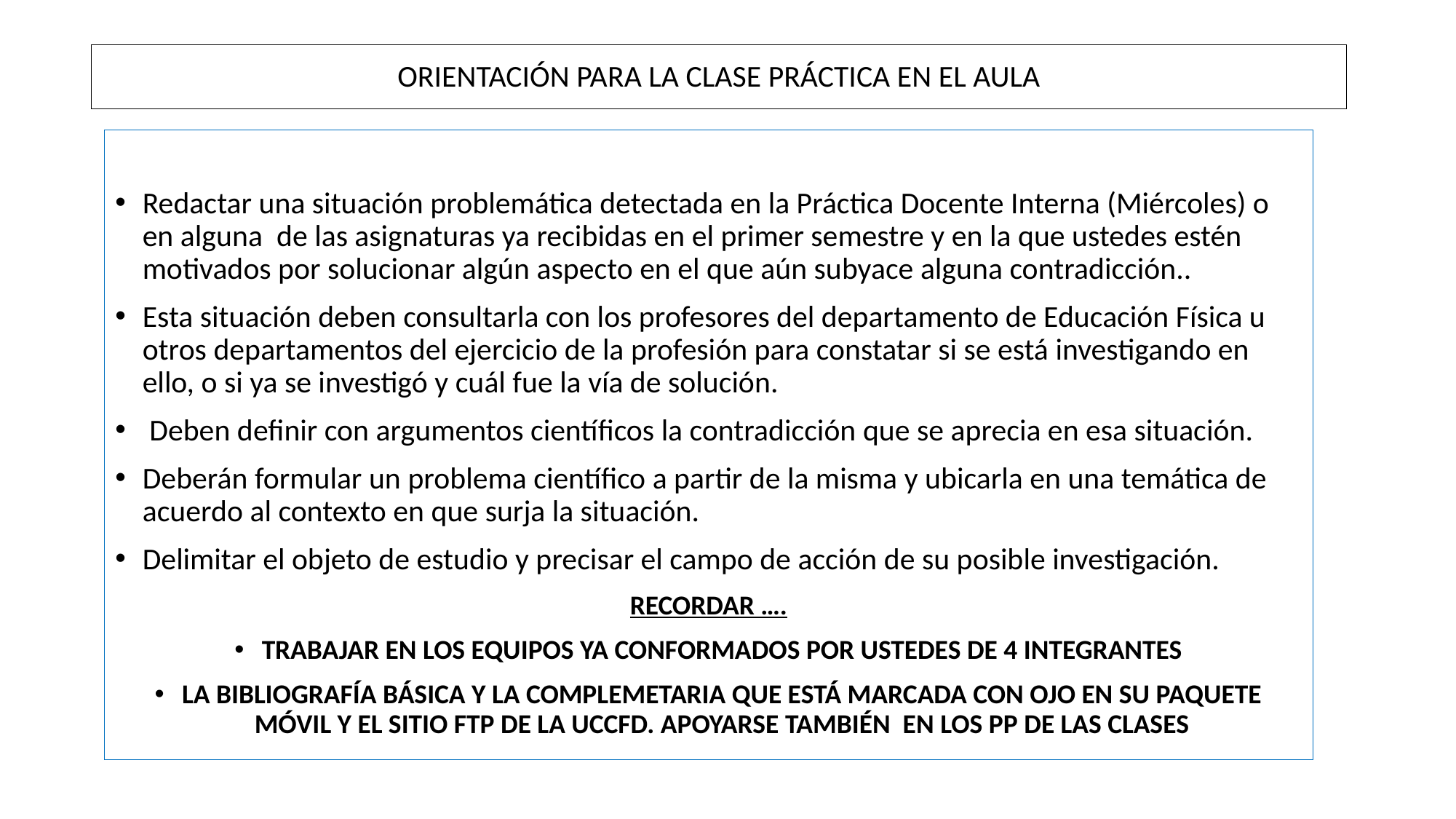

# ORIENTACIÓN PARA LA CLASE PRÁCTICA EN EL AULA

Redactar una situación problemática detectada en la Práctica Docente Interna (Miércoles) o en alguna  de las asignaturas ya recibidas en el primer semestre y en la que ustedes estén motivados por solucionar algún aspecto en el que aún subyace alguna contradicción..
Esta situación deben consultarla con los profesores del departamento de Educación Física u otros departamentos del ejercicio de la profesión para constatar si se está investigando en ello, o si ya se investigó y cuál fue la vía de solución.
 Deben definir con argumentos científicos la contradicción que se aprecia en esa situación.
Deberán formular un problema científico a partir de la misma y ubicarla en una temática de acuerdo al contexto en que surja la situación.
Delimitar el objeto de estudio y precisar el campo de acción de su posible investigación.
RECORDAR ….
TRABAJAR EN LOS EQUIPOS YA CONFORMADOS POR USTEDES DE 4 INTEGRANTES
LA BIBLIOGRAFÍA BÁSICA Y LA COMPLEMETARIA QUE ESTÁ MARCADA CON OJO EN SU PAQUETE MÓVIL Y EL SITIO FTP DE LA UCCFD. APOYARSE TAMBIÉN  EN LOS PP DE LAS CLASES